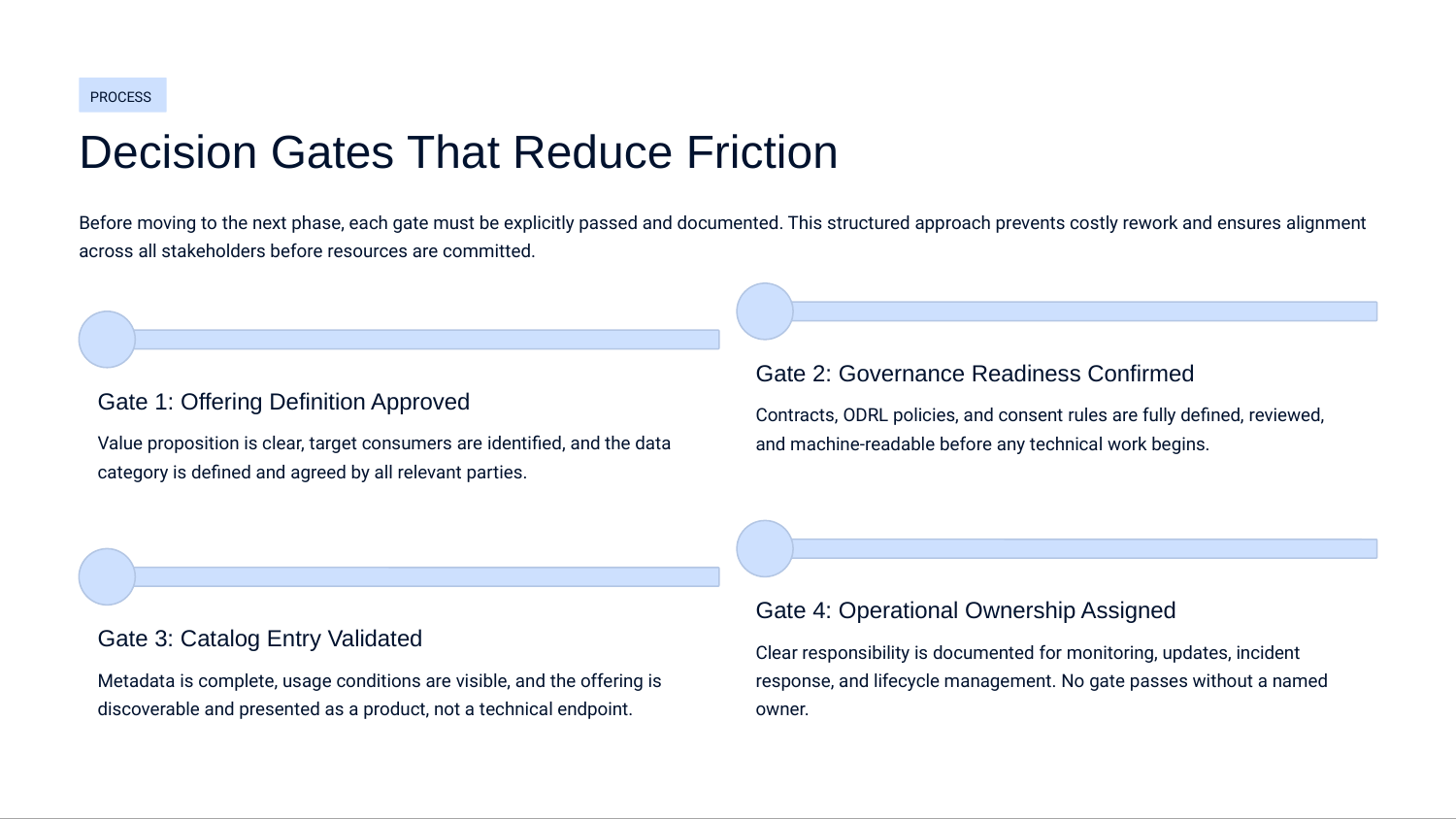

PROCESS
Decision Gates That Reduce Friction
Before moving to the next phase, each gate must be explicitly passed and documented. This structured approach prevents costly rework and ensures alignment across all stakeholders before resources are committed.

Gate 2: Governance Readiness Confirmed
Gate 1: Offering Definition Approved
Contracts, ODRL policies, and consent rules are fully defined, reviewed, and machine-readable before any technical work begins.
Value proposition is clear, target consumers are identified, and the data category is defined and agreed by all relevant parties.

Gate 4: Operational Ownership Assigned
Gate 3: Catalog Entry Validated
Clear responsibility is documented for monitoring, updates, incident response, and lifecycle management. No gate passes without a named owner.
Metadata is complete, usage conditions are visible, and the offering is discoverable and presented as a product, not a technical endpoint.